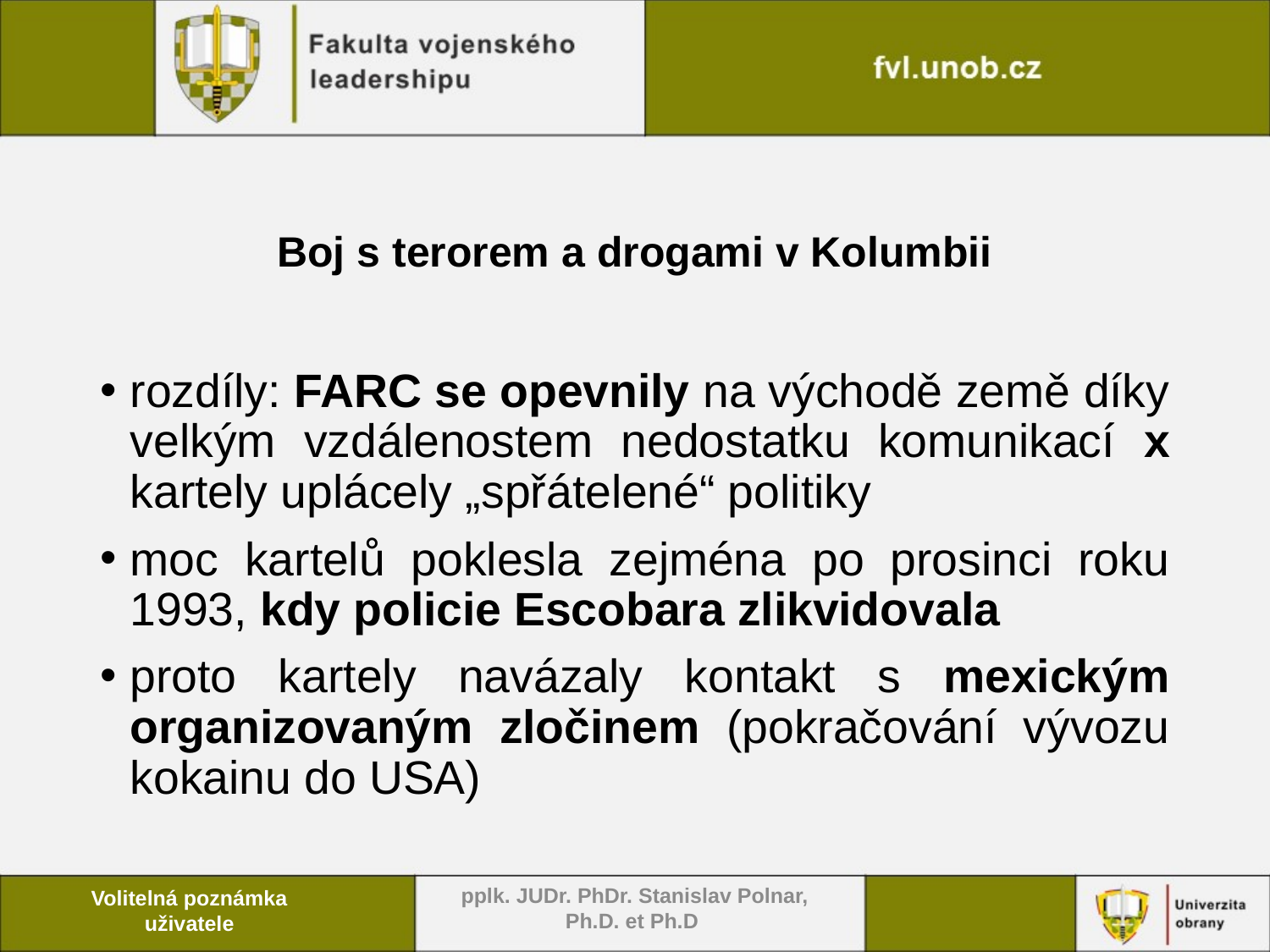

# Boj s terorem a drogami v Kolumbii
rozdíly: FARC se opevnily na východě země díky velkým vzdálenostem nedostatku komunikací x kartely uplácely „spřátelené“ politiky
moc kartelů poklesla zejména po prosinci roku 1993, kdy policie Escobara zlikvidovala
proto kartely navázaly kontakt s mexickým organizovaným zločinem (pokračování vývozu kokainu do USA)
pplk. JUDr. PhDr. Stanislav Polnar, Ph.D. et Ph.D
Volitelná poznámka uživatele